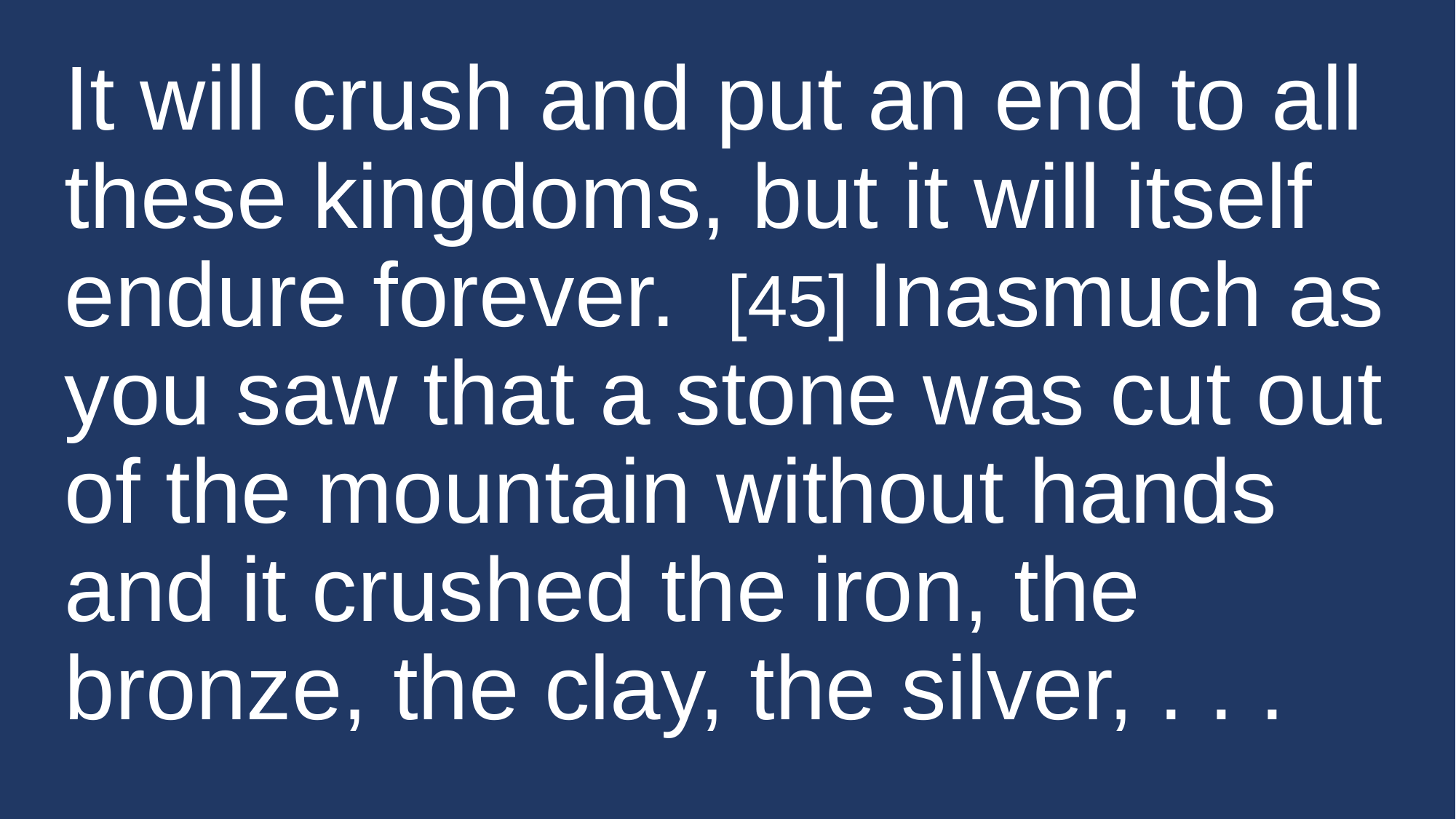

# It will crush and put an end to all these kingdoms, but it will itself endure forever.  [45] Inasmuch as you saw that a stone was cut out of the mountain without hands and it crushed the iron, the bronze, the clay, the silver, . . .